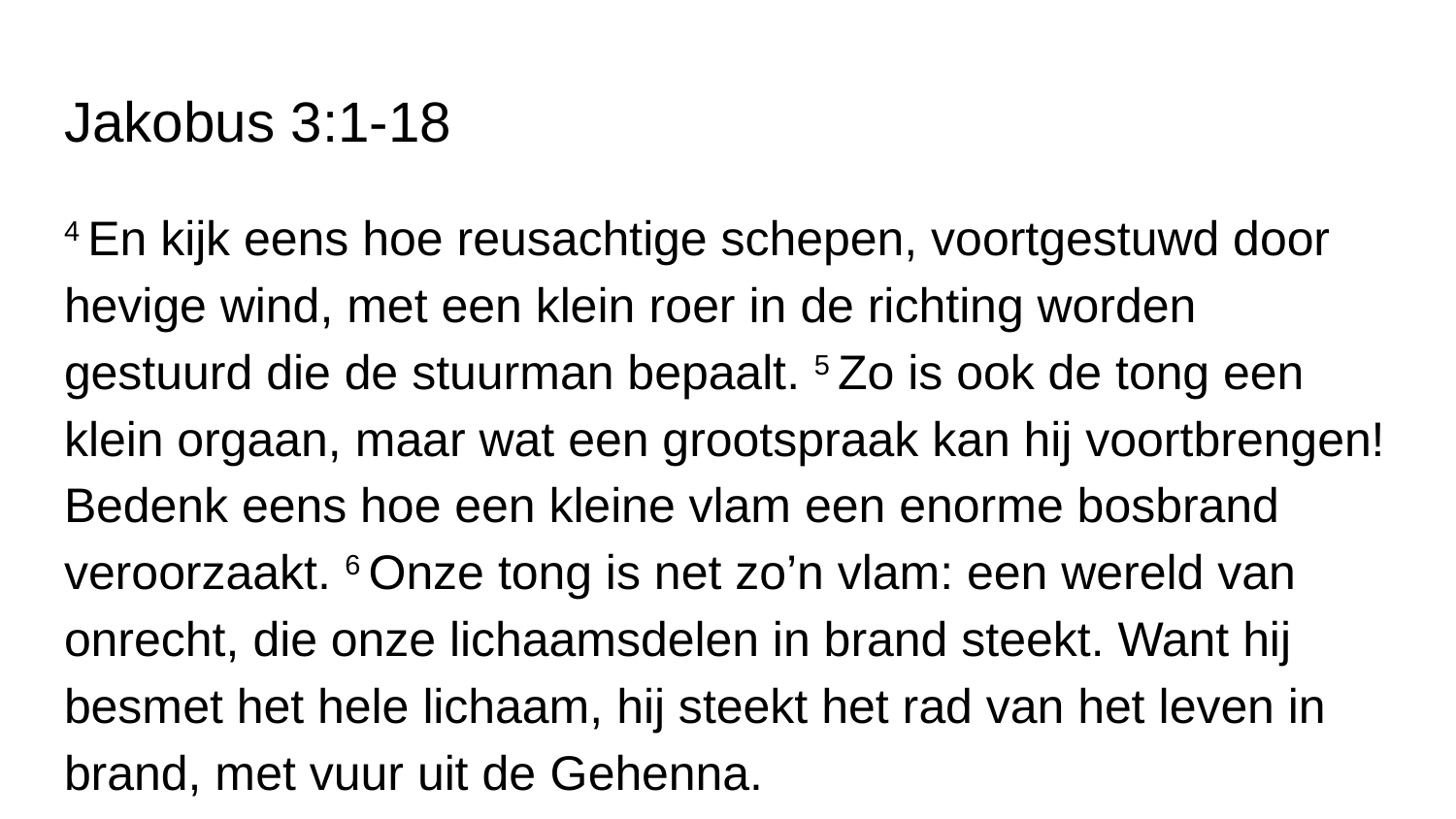

# Jakobus 3:1-18
4 En kijk eens hoe reusachtige schepen, voortgestuwd door hevige wind, met een klein ​roer​ in de richting worden gestuurd die de stuurman bepaalt. 5 Zo is ook de tong een klein orgaan, maar wat een grootspraak kan hij voortbrengen! Bedenk eens hoe een kleine vlam een enorme bosbrand veroorzaakt. 6 Onze tong is net zo’n vlam: een wereld van ​onrecht, die onze lichaamsdelen in brand steekt. Want hij besmet het hele lichaam, hij steekt het rad van het leven in brand, met vuur uit de ​Gehenna.